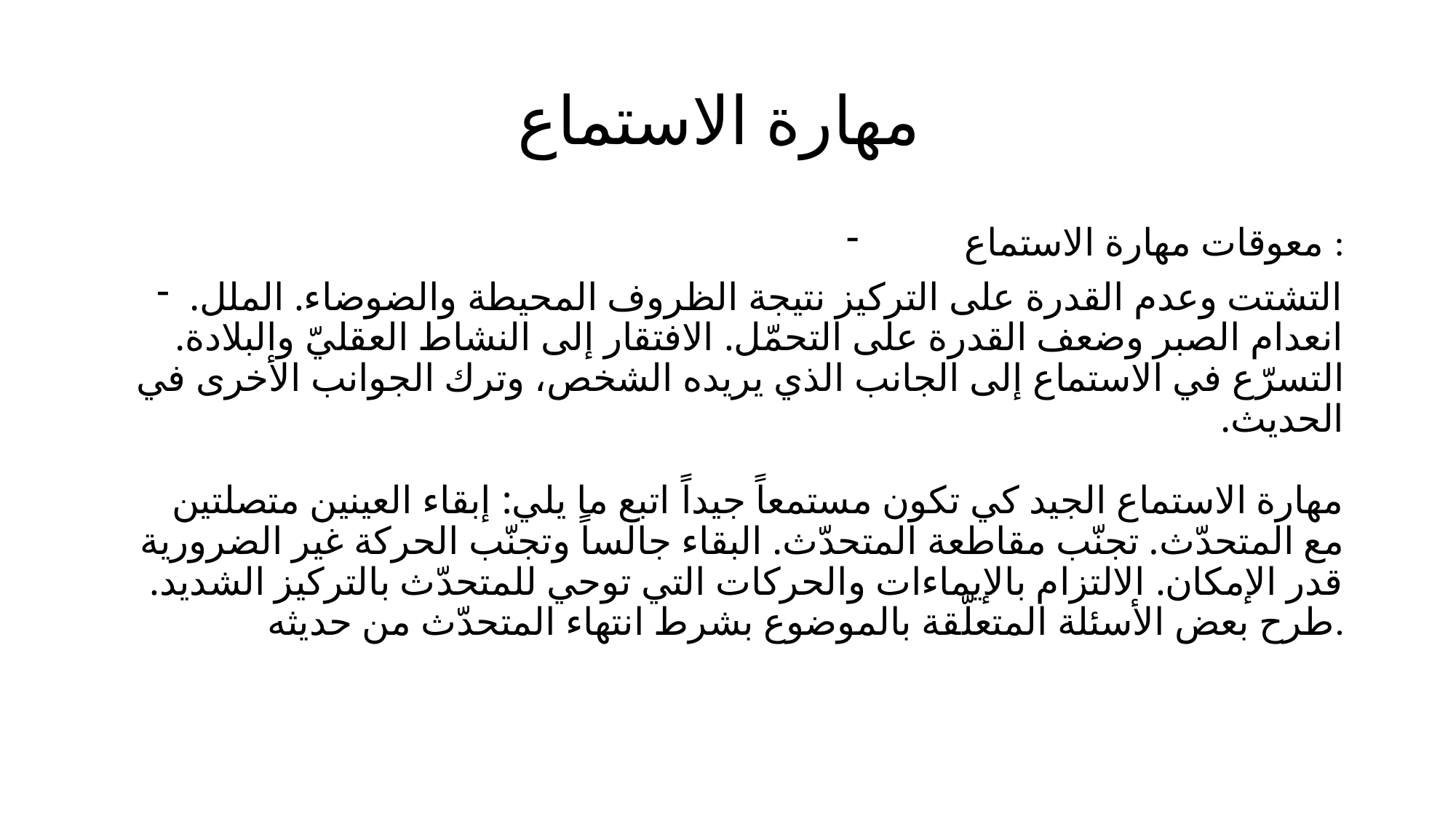

# مهارة الاستماع
معوقات مهارة الاستماع :
التشتت وعدم القدرة على التركيز نتيجة الظروف المحيطة والضوضاء. الملل. انعدام الصبر وضعف القدرة على التحمّل. الافتقار إلى النشاط العقليّ والبلادة. التسرّع في الاستماع إلى الجانب الذي يريده الشخص، وترك الجوانب الأخرى في الحديث.
مهارة الاستماع الجيد كي تكون مستمعاً جيداً اتبع ما يلي: إبقاء العينين متصلتين مع المتحدّث. تجنّب مقاطعة المتحدّث. البقاء جالساً وتجنّب الحركة غير الضرورية قدر الإمكان. الالتزام بالإيماءات والحركات التي توحي للمتحدّث بالتركيز الشديد. طرح بعض الأسئلة المتعلّقة بالموضوع بشرط انتهاء المتحدّث من حديثه.